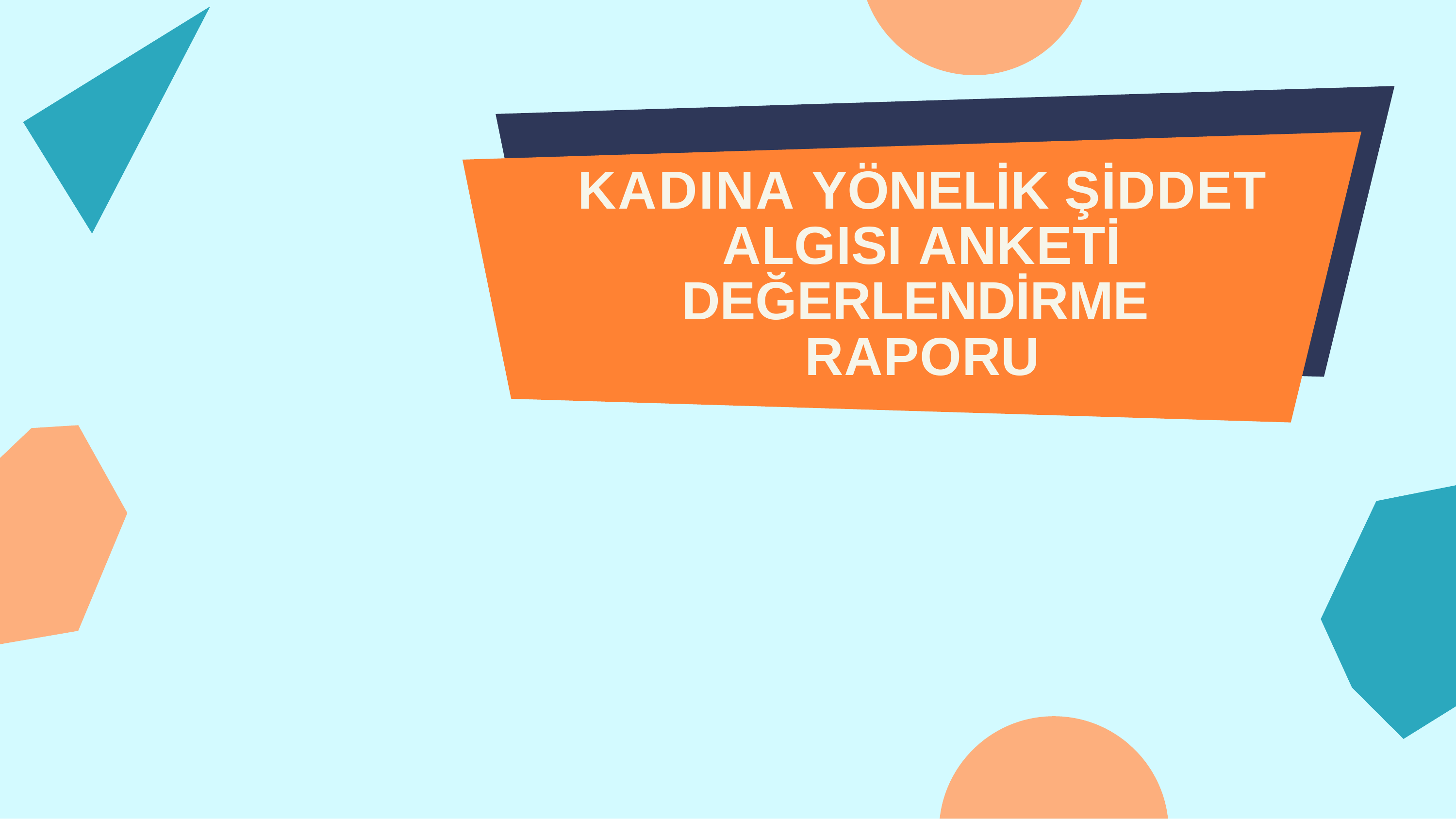

KADINA YÖNELİK ŞİDDET  ALGISI ANKETİ  DEĞERLENDİRME  RAPORU